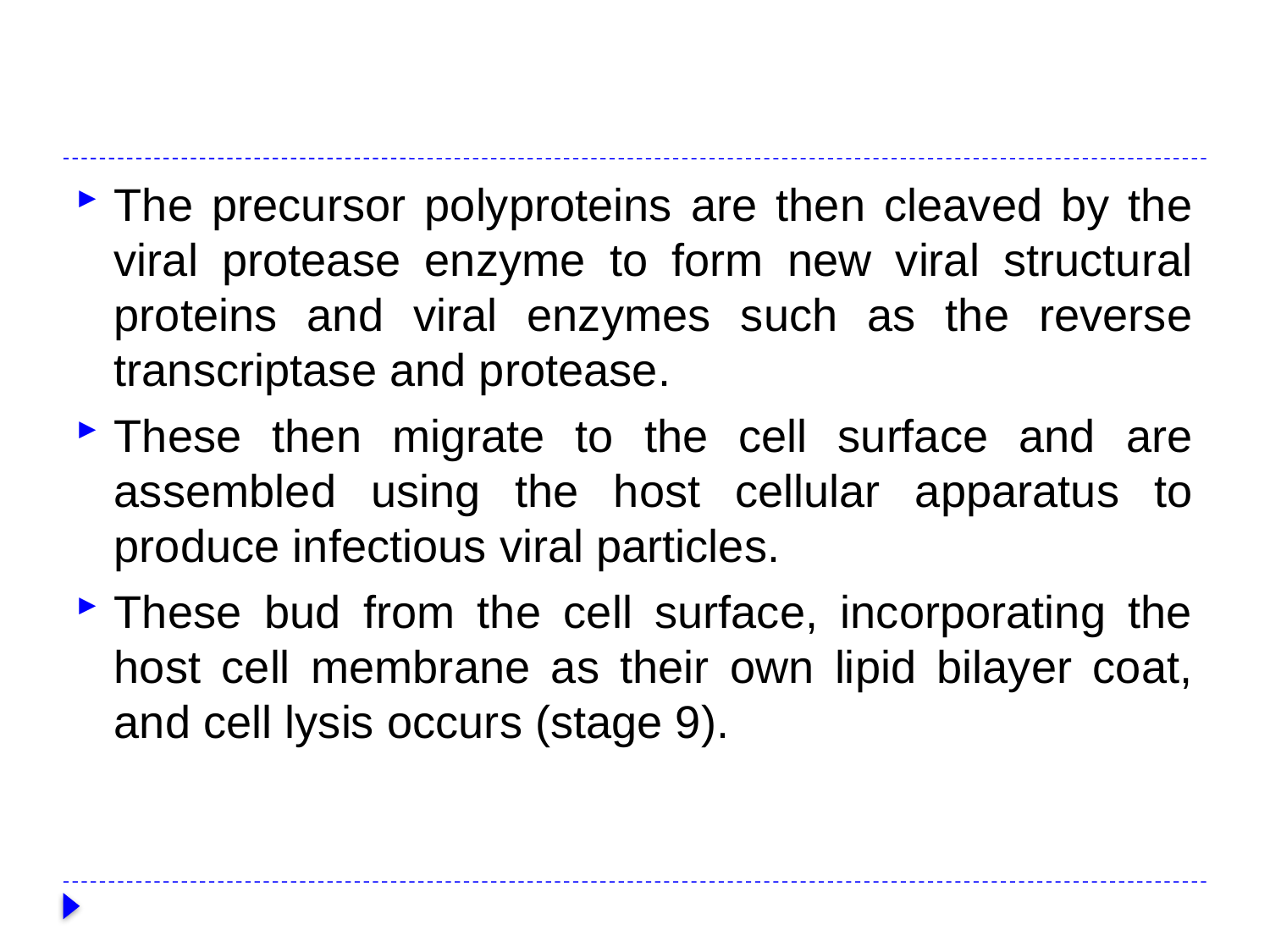

#
The precursor polyproteins are then cleaved by the viral protease enzyme to form new viral structural proteins and viral enzymes such as the reverse transcriptase and protease.
These then migrate to the cell surface and are assembled using the host cellular apparatus to produce infectious viral particles.
These bud from the cell surface, incorporating the host cell membrane as their own lipid bilayer coat, and cell lysis occurs (stage 9).